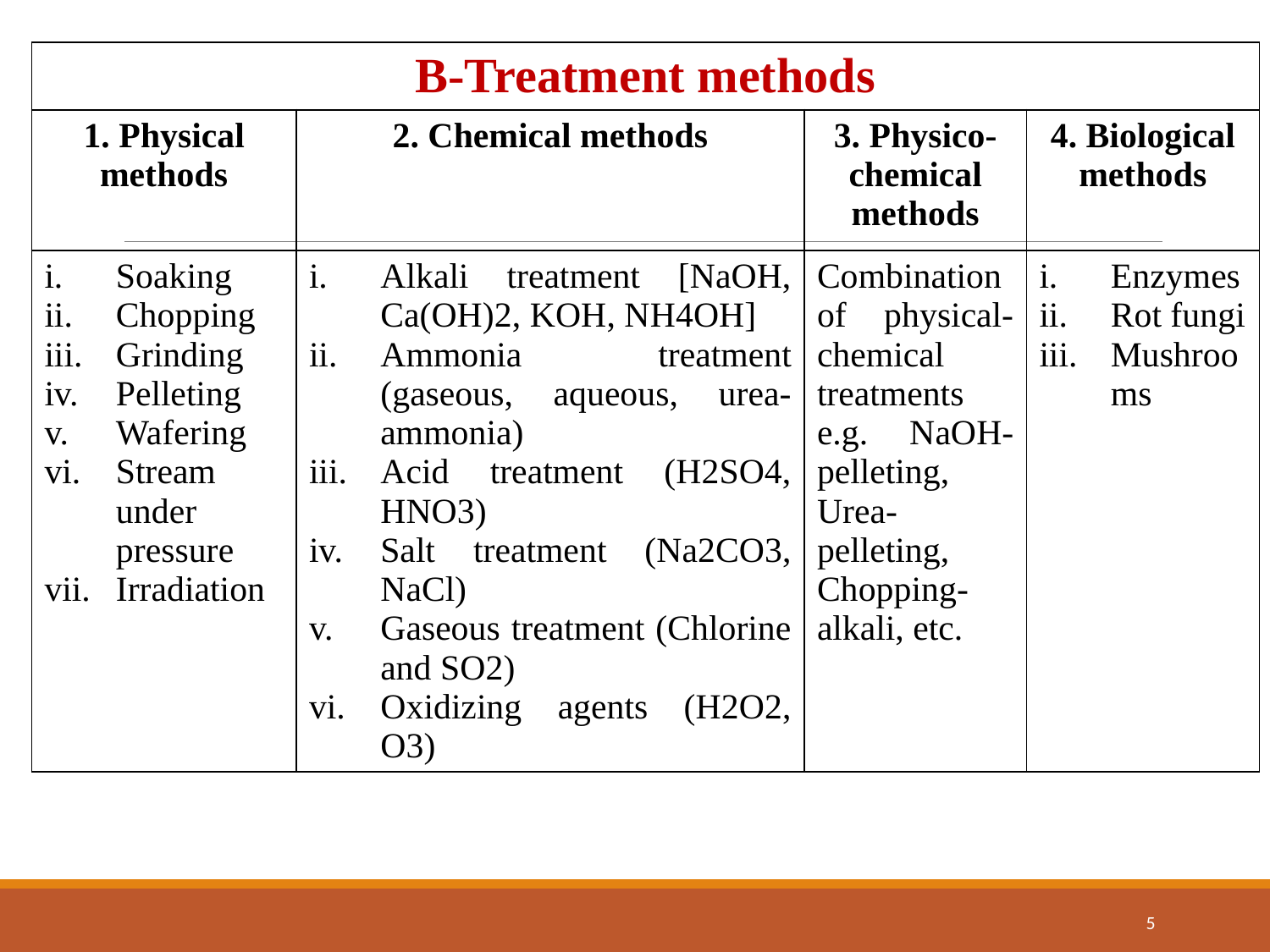

| B-Treatment methods |  |  |  |
| --- | --- | --- | --- |
| 1. Physical methods | 2. Chemical methods | 3. Physico-chemical methods | 4. Biological methods |
| Soaking Chopping Grinding Pelleting Wafering Stream under pressure Irradiation | Alkali treatment [NaOH, Ca(OH)2, KOH, NH4OH] Ammonia treatment (gaseous, aqueous, urea-ammonia) Acid treatment (H2SO4, HNO3) Salt treatment (Na2CO3, NaCl) Gaseous treatment (Chlorine and SO2) Oxidizing agents (H2O2, O3) | Combination of physical-chemical treatments e.g. NaOH-pelleting, Urea-pelleting, Chopping-alkali, etc. | Enzymes Rot fungi Mushrooms |
5